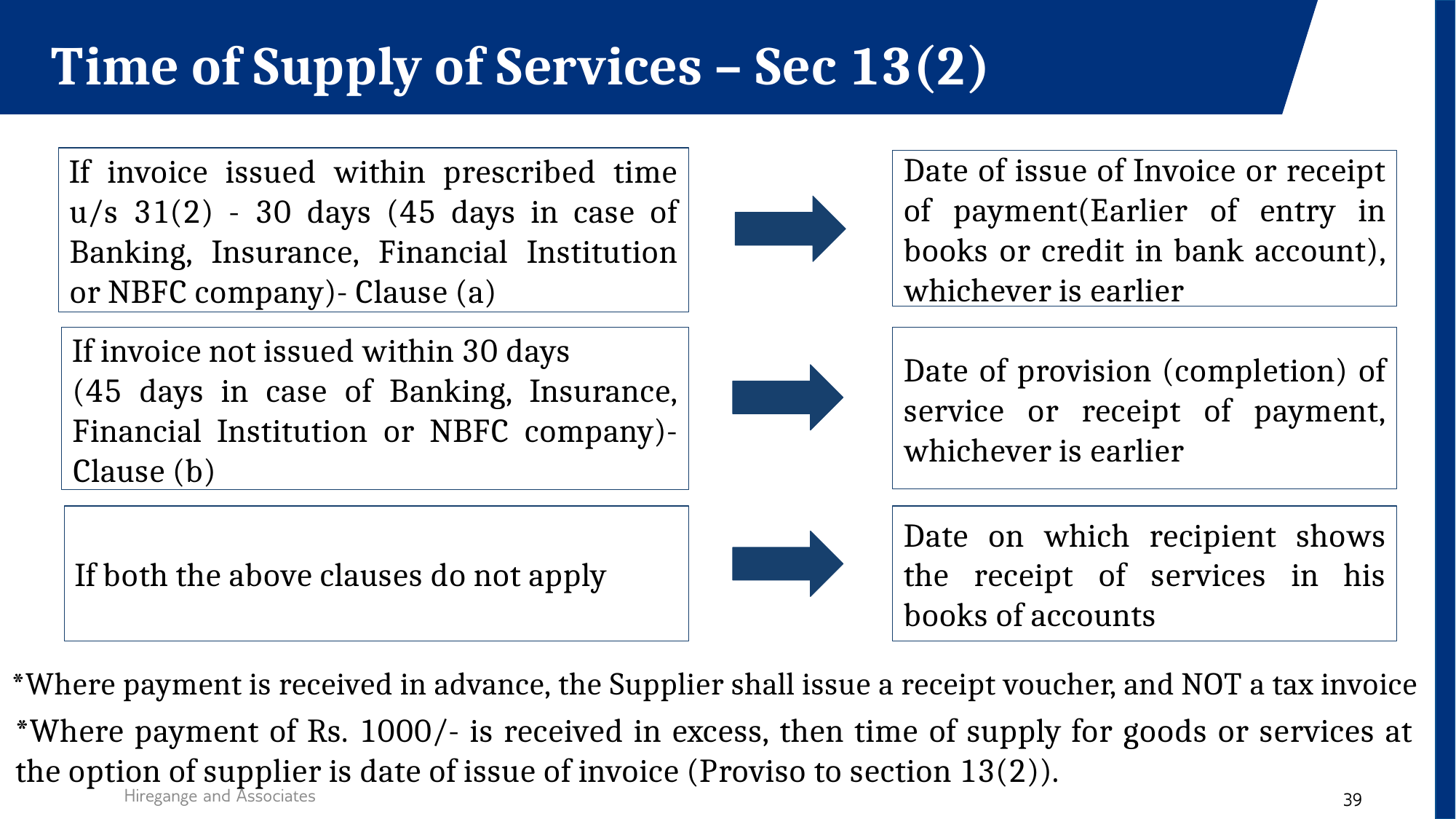

Time of Supply of Services – Sec 13(2)
If invoice issued within prescribed time u/s 31(2) - 30 days (45 days in case of Banking, Insurance, Financial Institution or NBFC company)- Clause (a)
Date of issue of Invoice or receipt of payment(Earlier of entry in books or credit in bank account), whichever is earlier

If invoice not issued within 30 days
(45 days in case of Banking, Insurance, Financial Institution or NBFC company)- Clause (b)
Date of provision (completion) of service or receipt of payment, whichever is earlier

If both the above clauses do not apply
Date on which recipient shows the receipt of services in his books of accounts

*Where payment is received in advance, the Supplier shall issue a receipt voucher, and NOT a tax invoice
*Where payment of Rs. 1000/- is received in excess, then time of supply for goods or services at the option of supplier is date of issue of invoice (Proviso to section 13(2)).
39
Hiregange and Associates
39